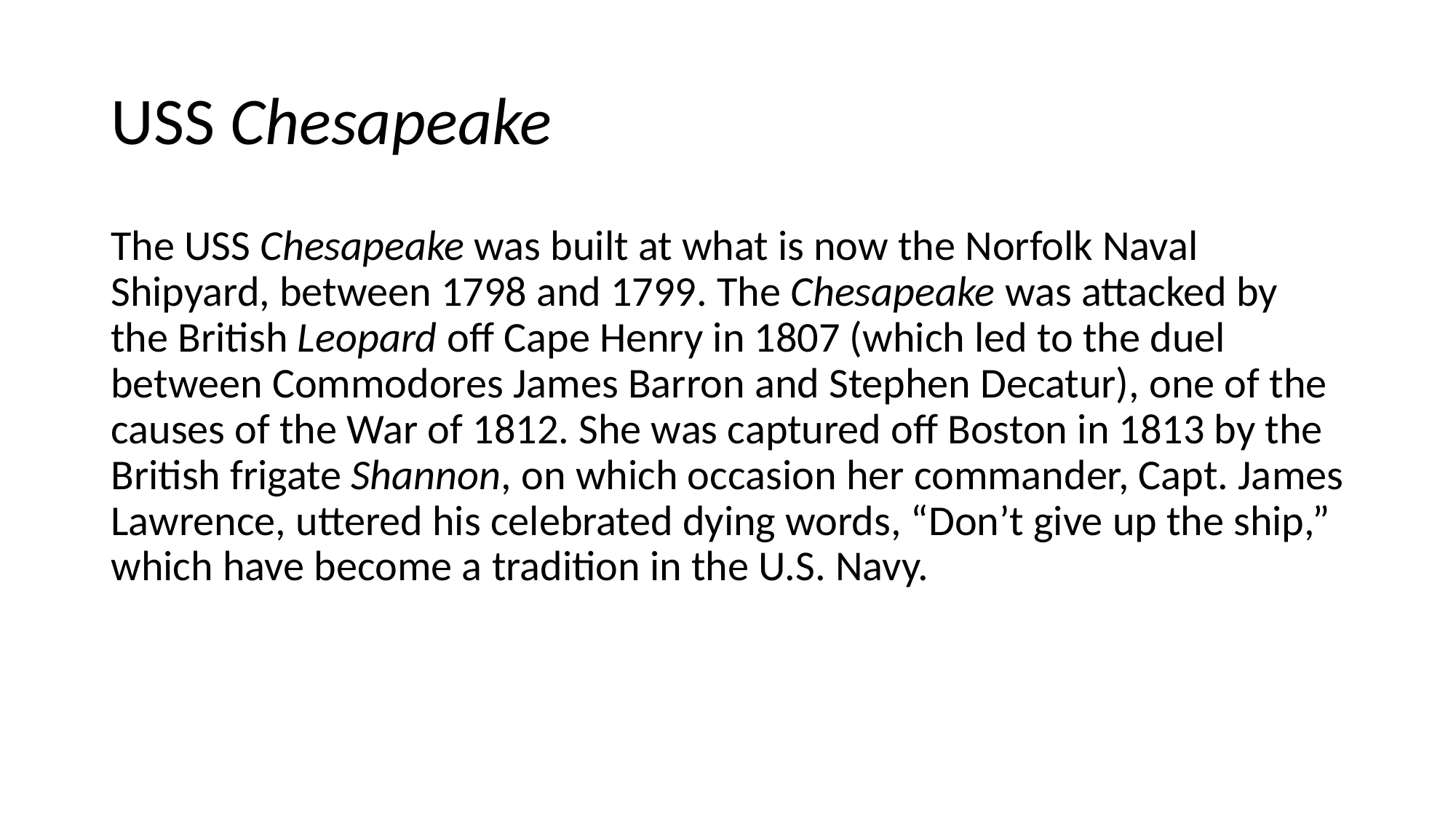

# USS Chesapeake
The USS Chesapeake was built at what is now the Norfolk Naval Shipyard, between 1798 and 1799. The Chesapeake was attacked by the British Leopard off Cape Henry in 1807 (which led to the duel between Commodores James Barron and Stephen Decatur), one of the causes of the War of 1812. She was captured off Boston in 1813 by the British frigate Shannon, on which occasion her commander, Capt. James Lawrence, uttered his celebrated dying words, “Don’t give up the ship,” which have become a tradition in the U.S. Navy.